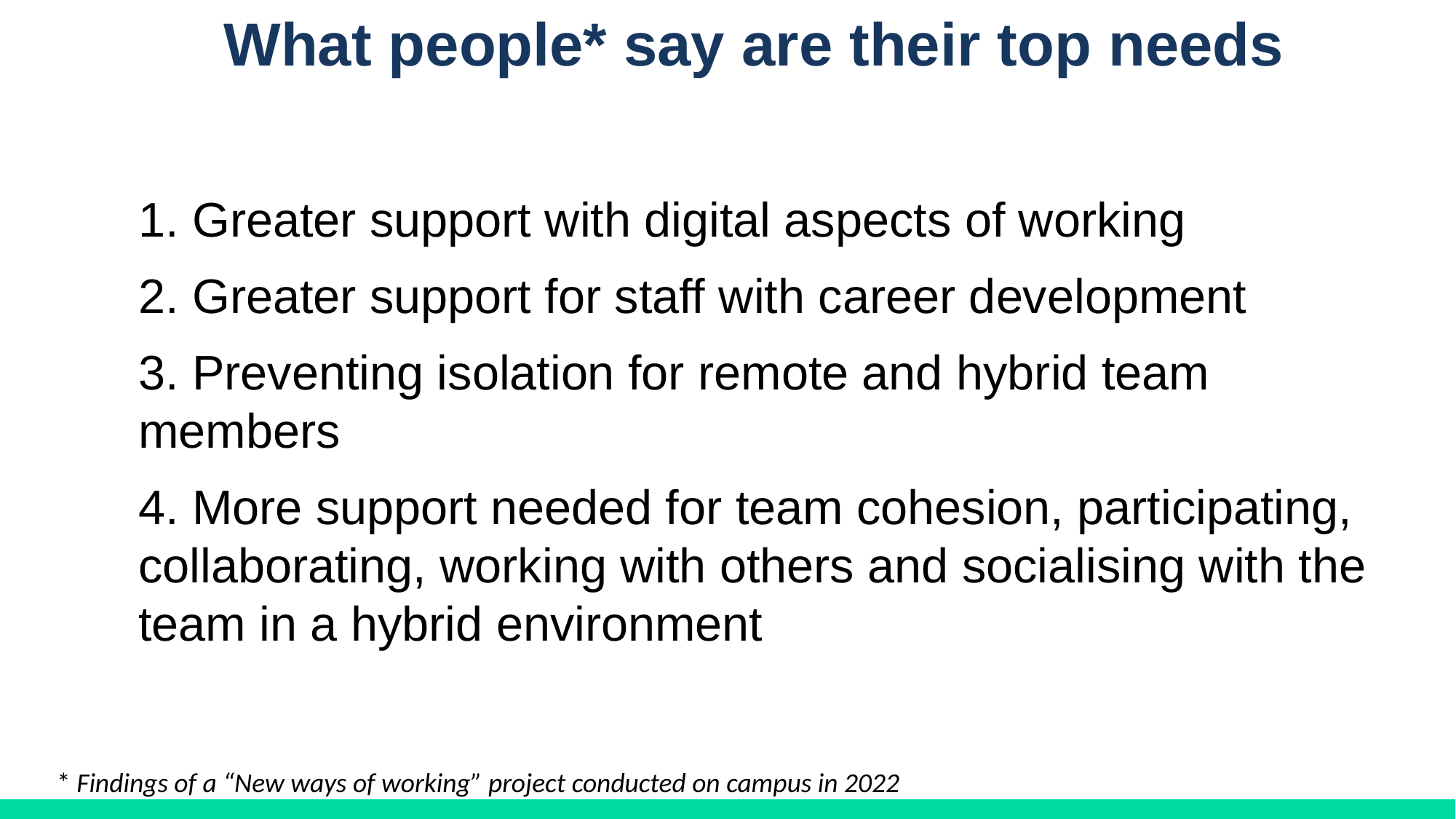

# What people* say are their top needs
1. Greater support with digital aspects of working
2. Greater support for staff with career development
3. Preventing isolation for remote and hybrid team members
4. More support needed for team cohesion, participating, collaborating, working with others and socialising with the team in a hybrid environment
* Findings of a “New ways of working” project conducted on campus in 2022